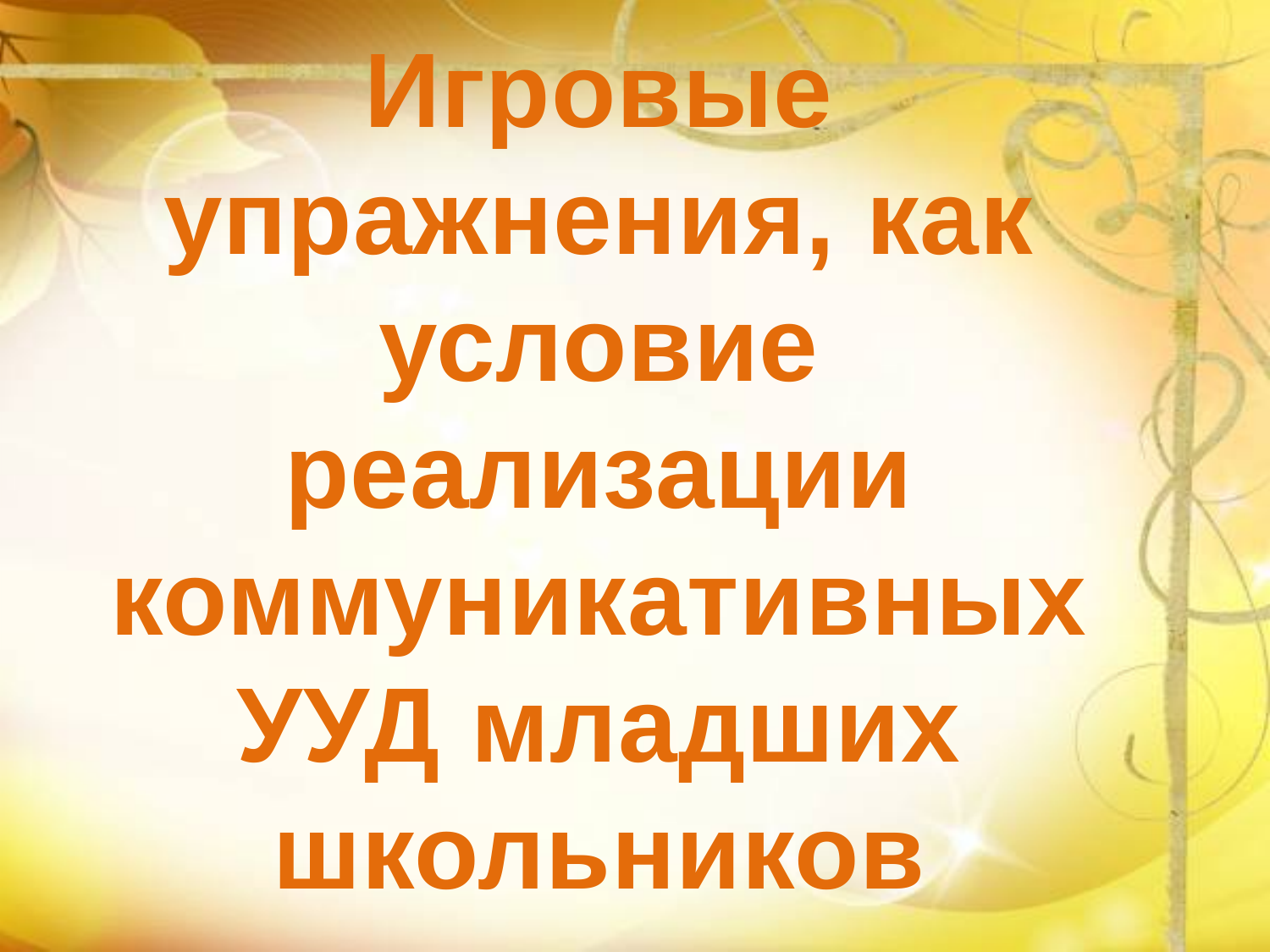

# Игровые упражнения, как условие реализации коммуникативных УУД младших школьников